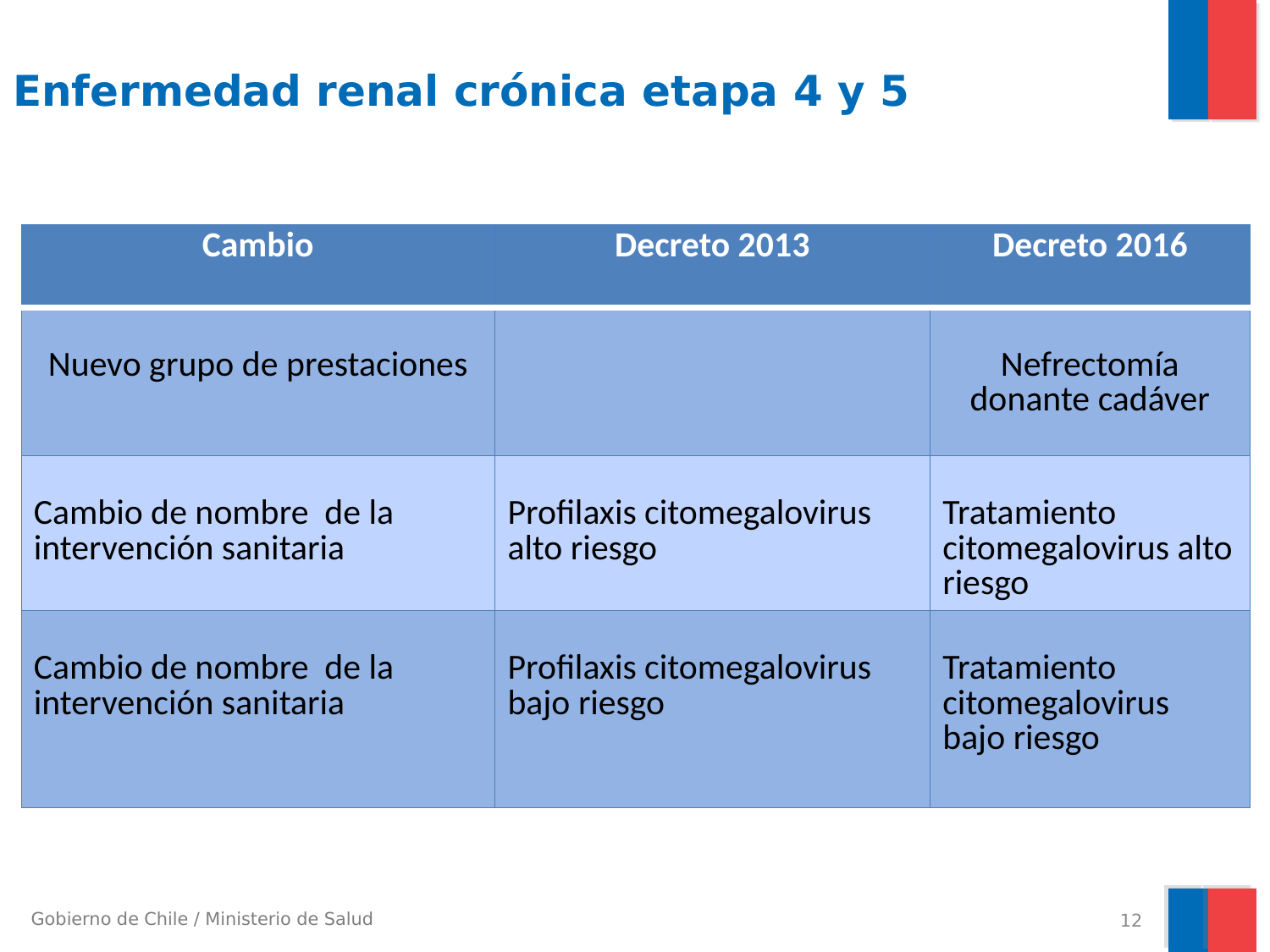

# Enfermedad renal crónica etapa 4 y 5
| Cambio | Decreto 2013 | Decreto 2016 |
| --- | --- | --- |
| Nuevo grupo de prestaciones |  | Nefrectomía donante cadáver |
| Cambio de nombre de la intervención sanitaria | Profilaxis citomegalovirus alto riesgo | Tratamiento citomegalovirus alto riesgo |
| Cambio de nombre de la intervención sanitaria | Profilaxis citomegalovirus bajo riesgo | Tratamiento citomegalovirus bajo riesgo |
12